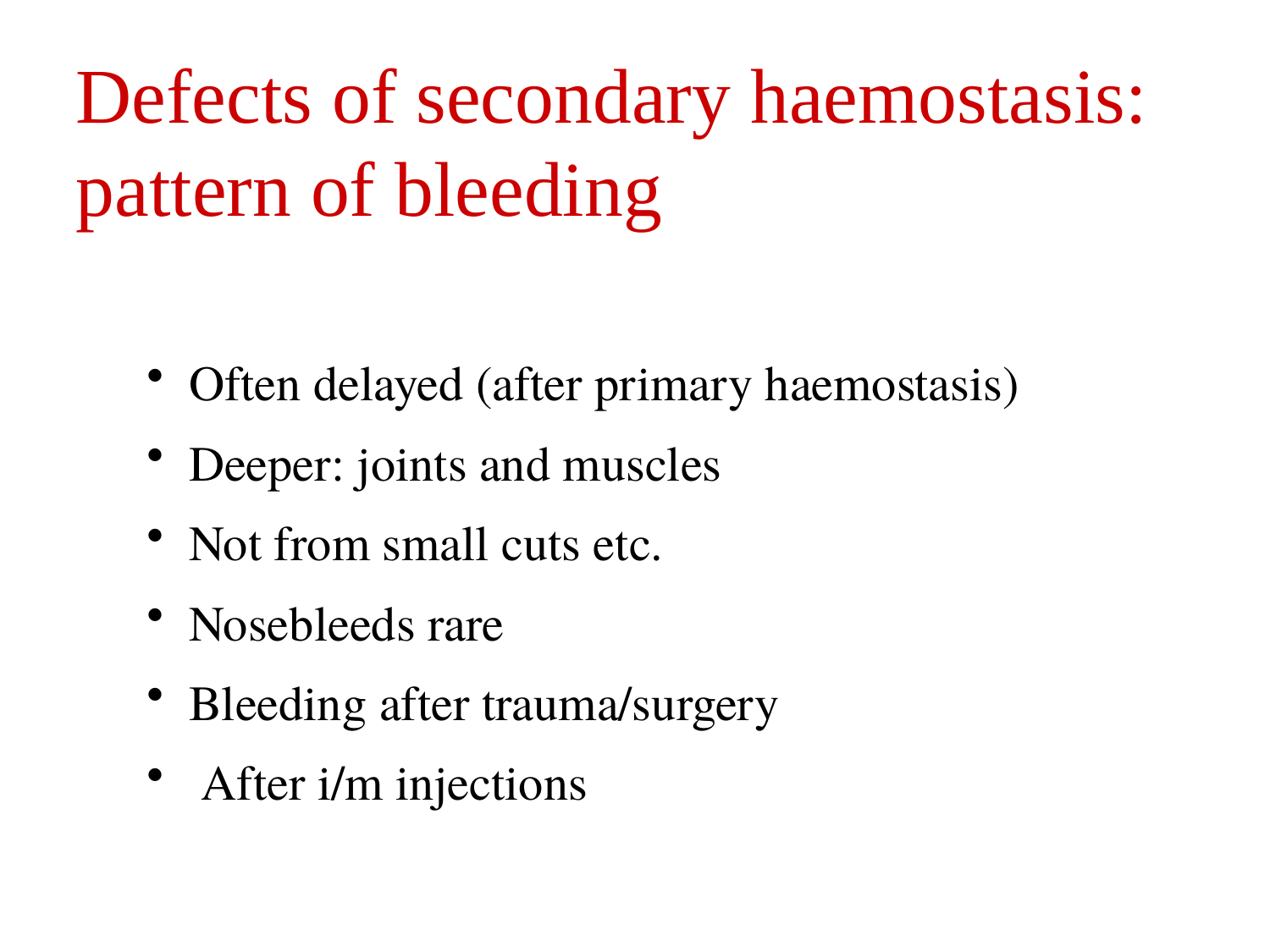

Defects of secondary haemostasis: pattern of bleeding
 Often delayed (after primary haemostasis)
 Deeper: joints and muscles
 Not from small cuts etc.
 Nosebleeds rare
 Bleeding after trauma/surgery
  After i/m injections